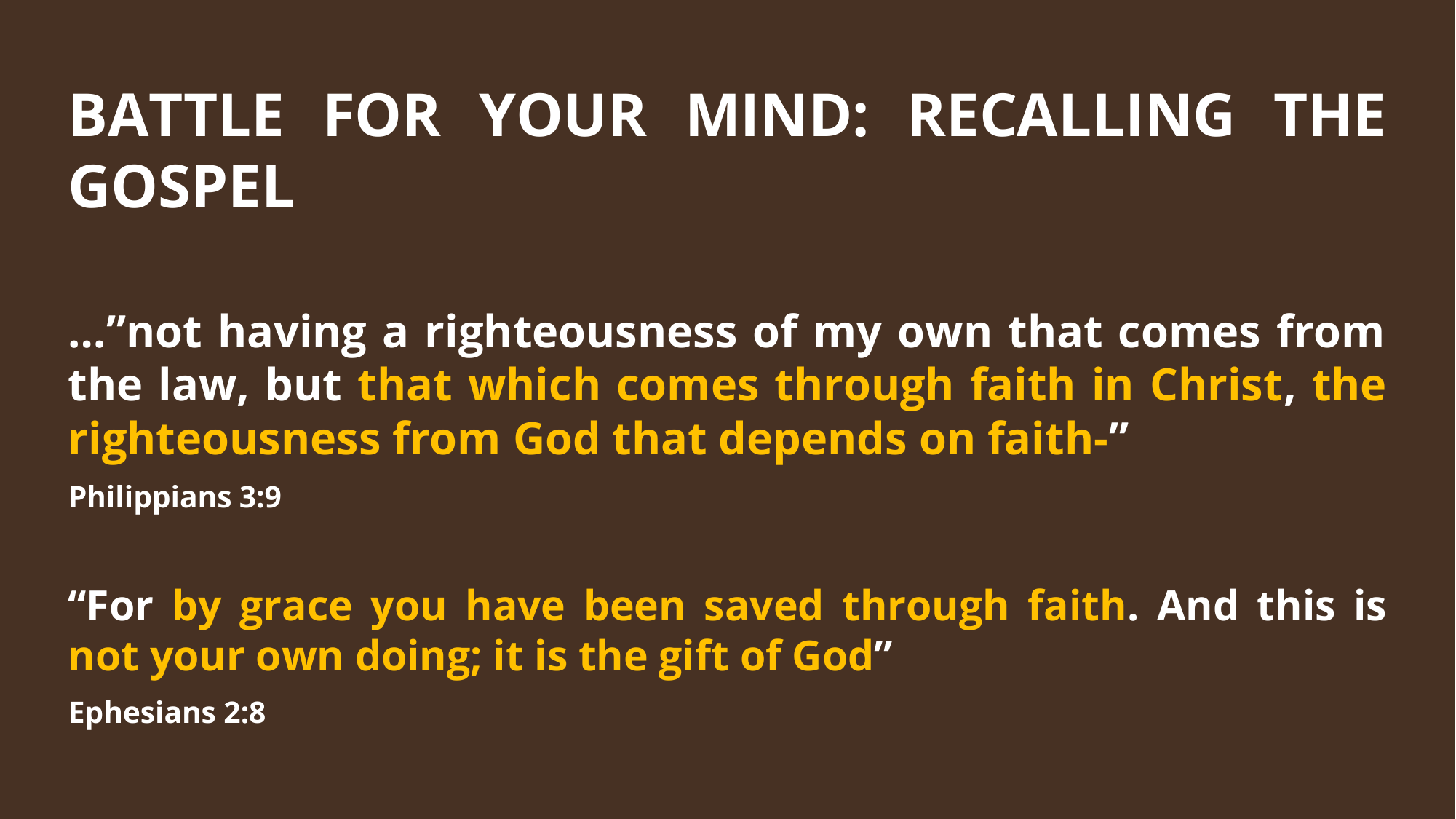

BATTLE FOR YOUR MIND: RECALLING THE GOSPEL

…”not having a righteousness of my own that comes from the law, but that which comes through faith in Christ, the righteousness from God that depends on faith-”
Philippians 3:9

“For by grace you have been saved through faith. And this is not your own doing; it is the gift of God”
Ephesians 2:8